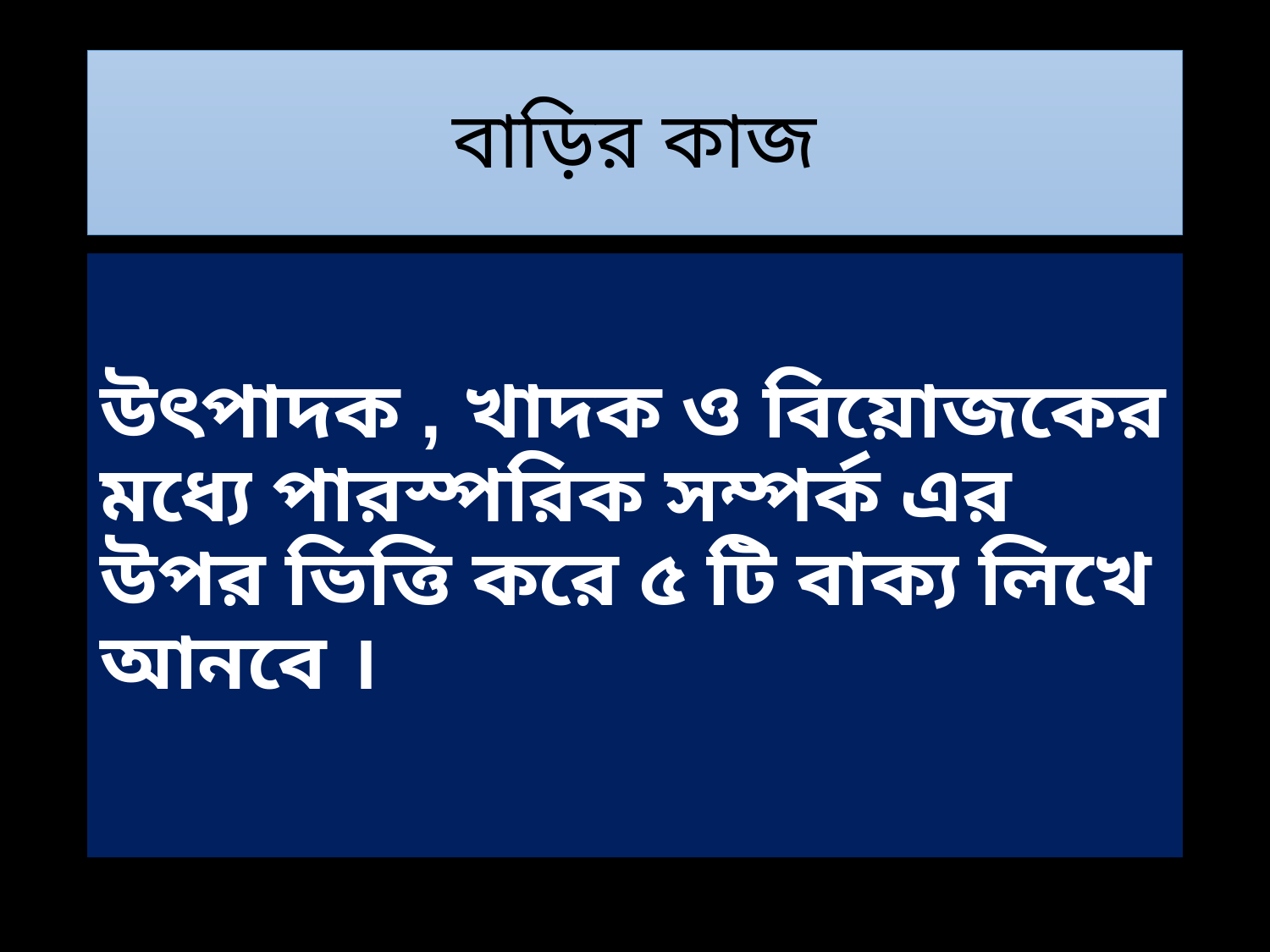

# বাড়ির কাজ

উৎপাদক , খাদক ও বিয়োজকের মধ্যে পারস্পরিক সম্পর্ক এর  উপর ভিত্তি করে ৫ টি বাক্য লিখে আনবে ।